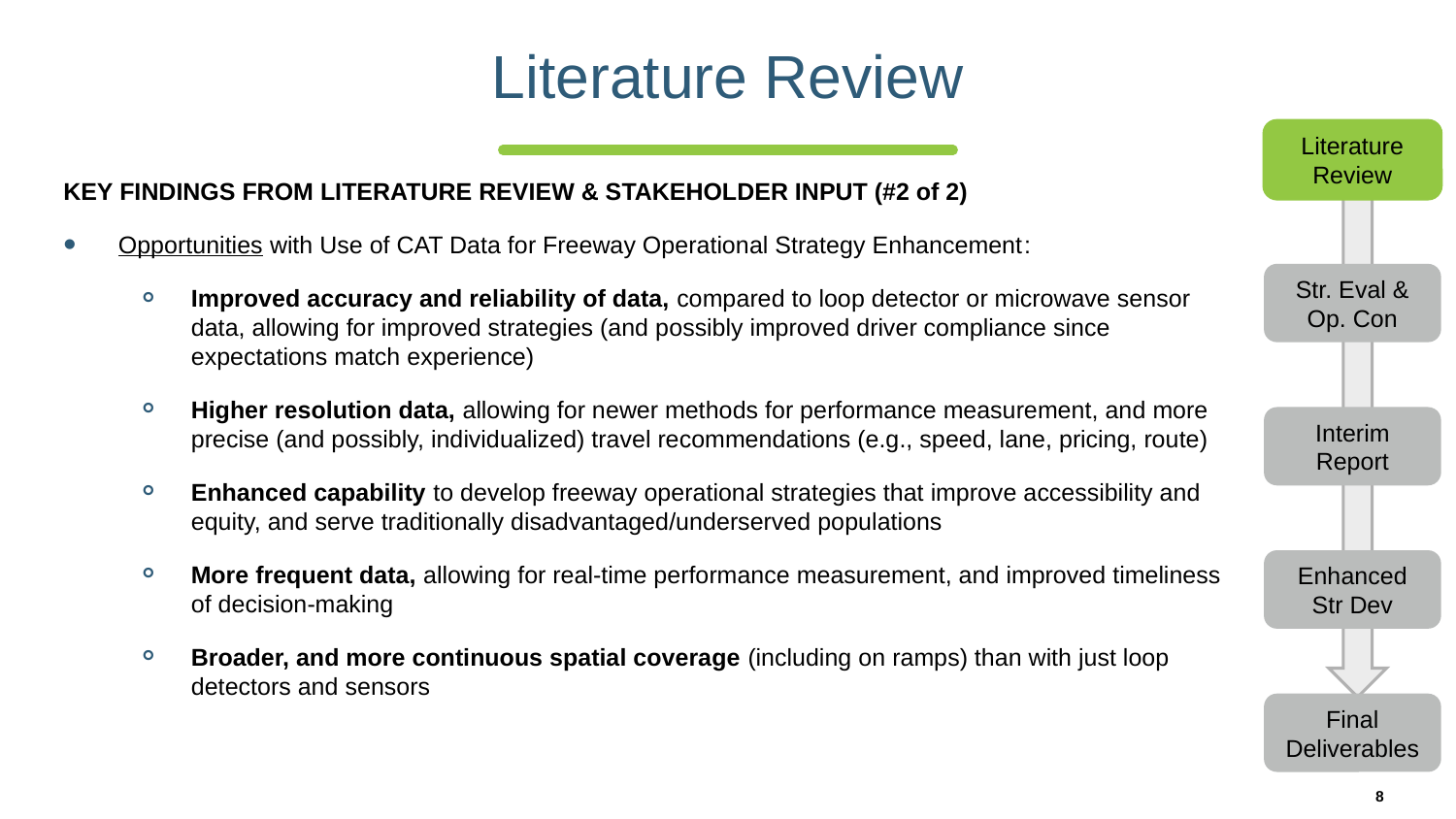

# Literature Review
Literature Review
Str. Eval & Op. Con

Interim Report
Enhanced Str Dev
Final Deliverables
KEY FINDINGS FROM LITERATURE REVIEW & STAKEHOLDER INPUT (#2 of 2)
Opportunities with Use of CAT Data for Freeway Operational Strategy Enhancement​:
Improved accuracy and reliability of data, compared to loop detector or microwave sensor data, allowing for improved strategies (and possibly improved driver compliance since expectations match experience)​
Higher resolution data, allowing for newer methods for performance measurement, and more precise (and possibly, individualized) travel recommendations (e.g., speed, lane, pricing, route)​
Enhanced capability to develop freeway operational strategies that improve accessibility and equity, and serve traditionally disadvantaged/underserved populations​
More frequent data, allowing for real-time performance measurement, and improved timeliness of decision-making​
Broader, and more continuous spatial coverage (including on ramps) than with just loop detectors and sensors
8